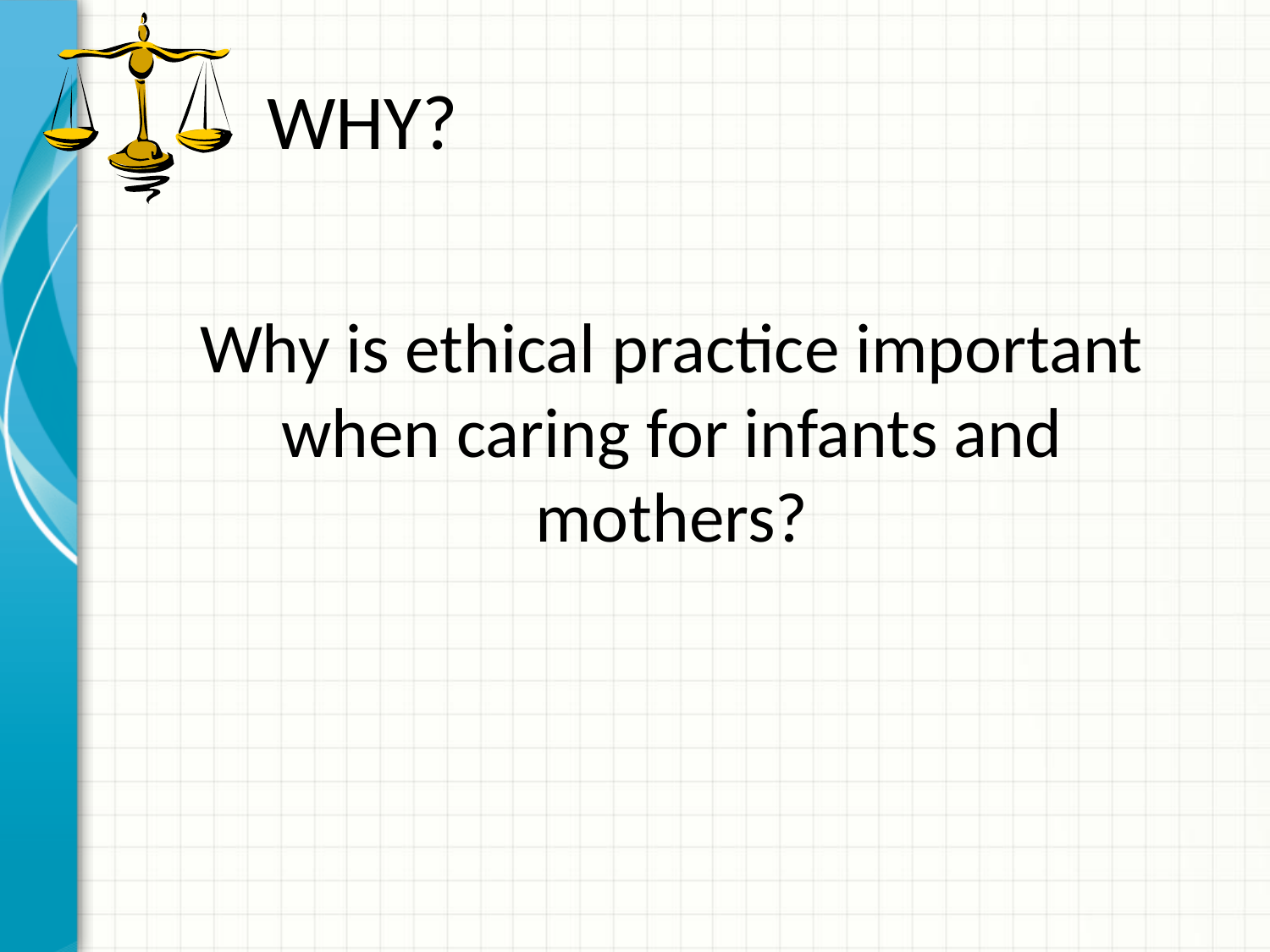

# WHY?
Why is ethical practice important when caring for infants and mothers?